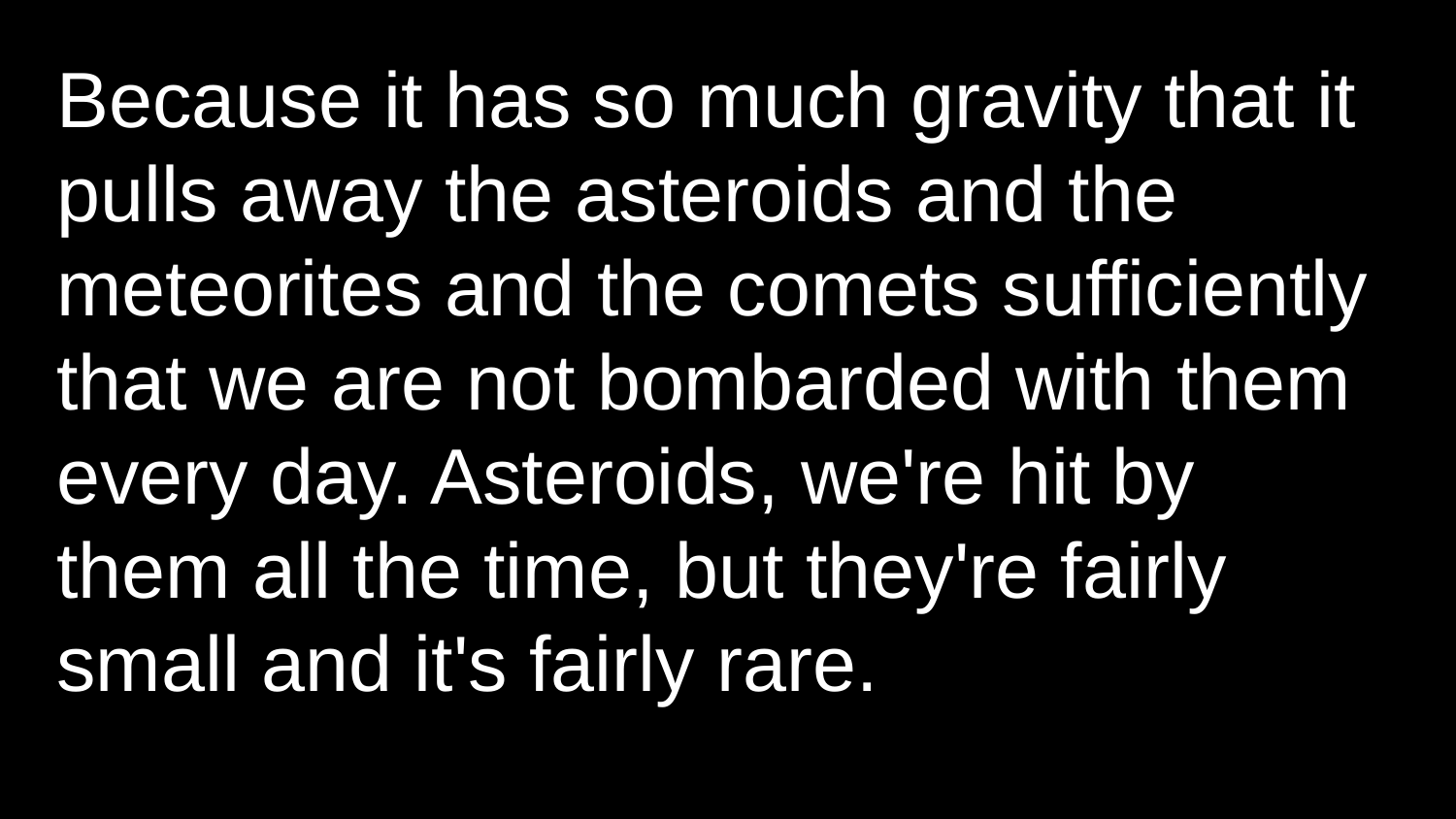

Because it has so much gravity that it pulls away the asteroids and the meteorites and the comets sufficiently that we are not bombarded with them every day. Asteroids, we're hit by them all the time, but they're fairly small and it's fairly rare.